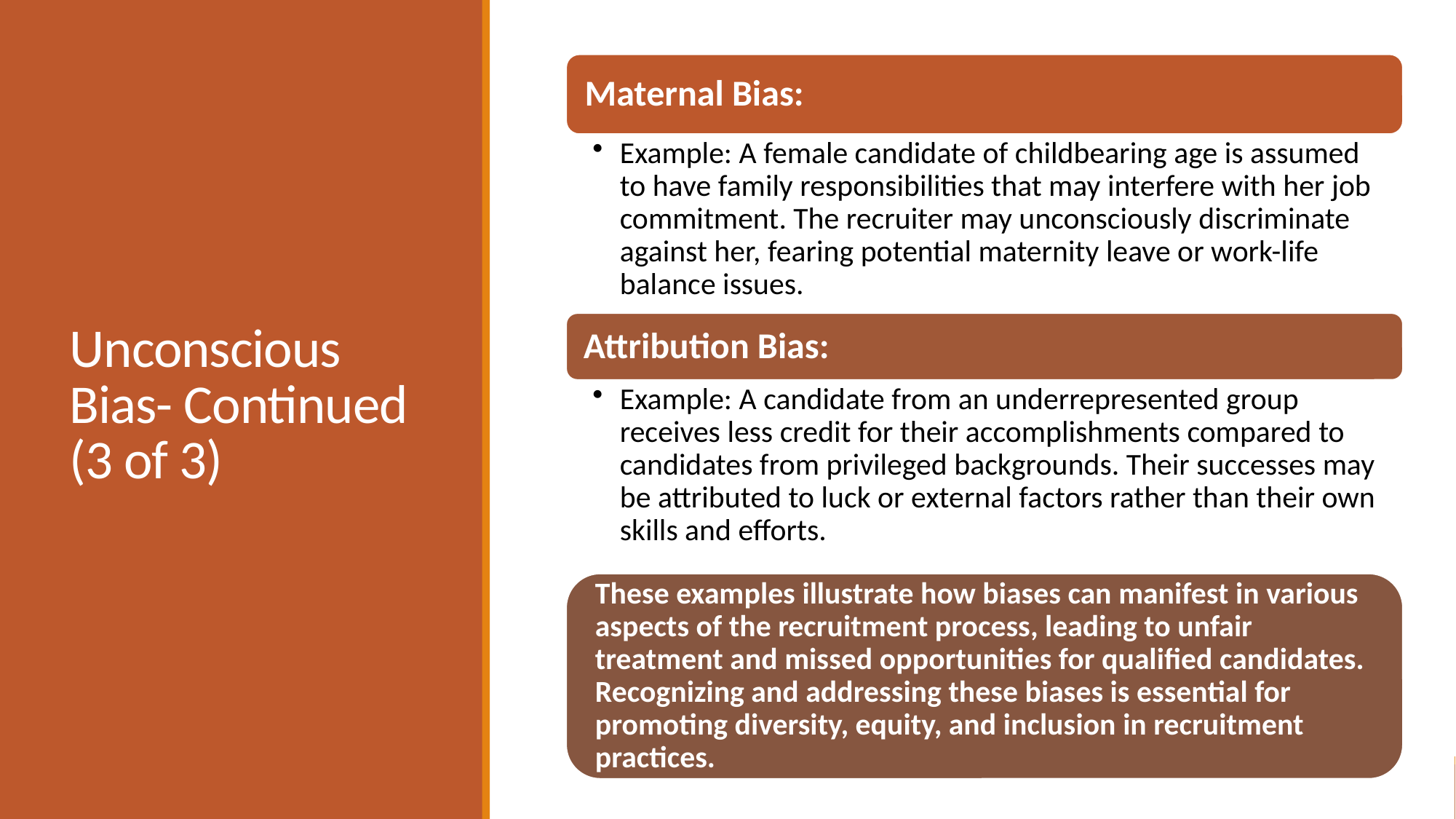

Maternal Bias:
Example: A female candidate of childbearing age is assumed to have family responsibilities that may interfere with her job commitment. The recruiter may unconsciously discriminate against her, fearing potential maternity leave or work-life balance issues.
Attribution Bias:
Example: A candidate from an underrepresented group receives less credit for their accomplishments compared to candidates from privileged backgrounds. Their successes may be attributed to luck or external factors rather than their own skills and efforts.
These examples illustrate how biases can manifest in various aspects of the recruitment process, leading to unfair treatment and missed opportunities for qualified candidates. Recognizing and addressing these biases is essential for promoting diversity, equity, and inclusion in recruitment practices.
# Unconscious Bias- Continued (3 of 3)